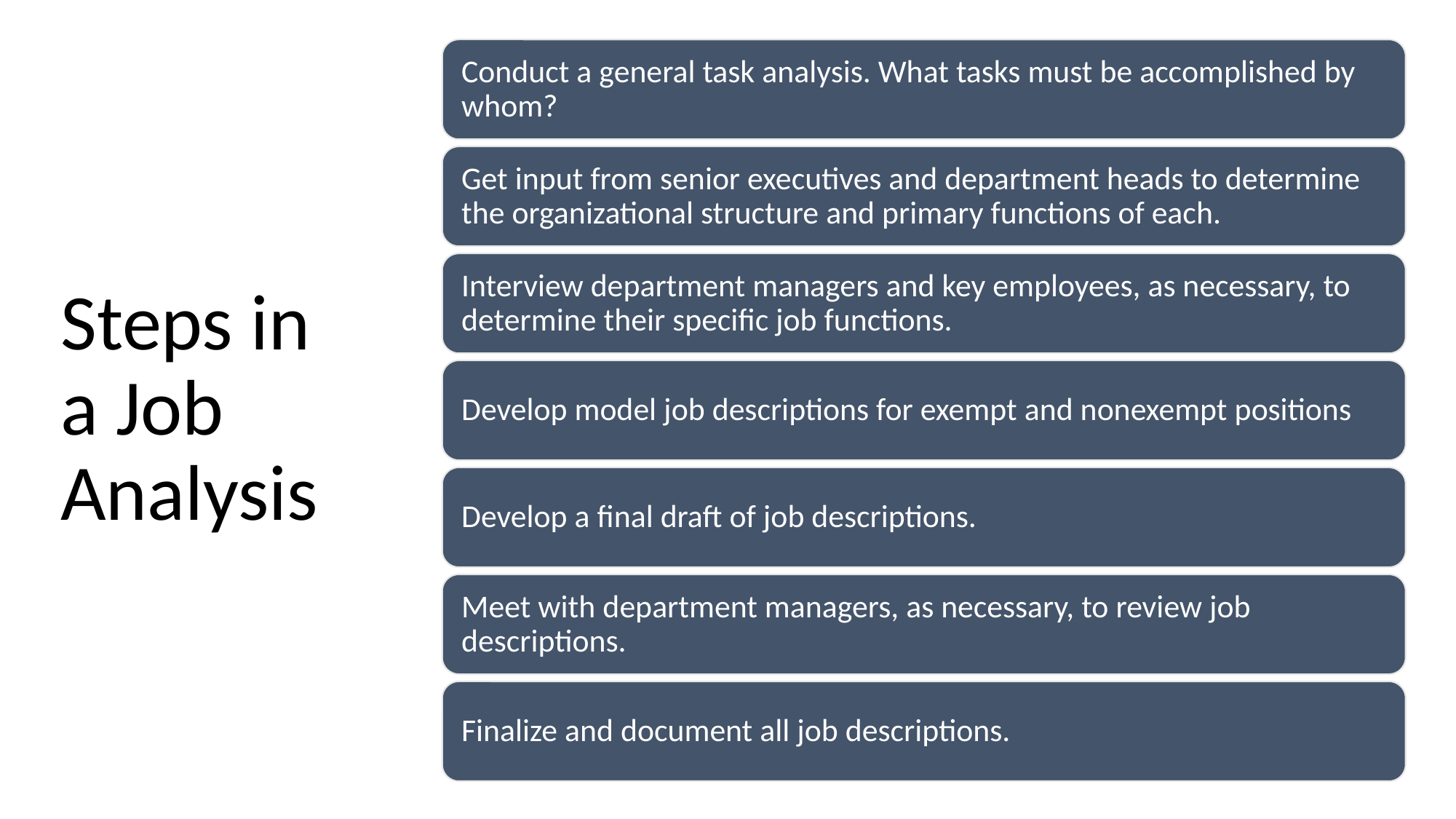

Conduct a general task analysis. What tasks must be accomplished by whom?
Get input from senior executives and department heads to determine the organizational structure and primary functions of each.
Interview department managers and key employees, as necessary, to determine their specific job functions.
Develop model job descriptions for exempt and nonexempt positions
Develop a final draft of job descriptions.
Meet with department managers, as necessary, to review job descriptions.
Finalize and document all job descriptions.
# Steps in a Job Analysis